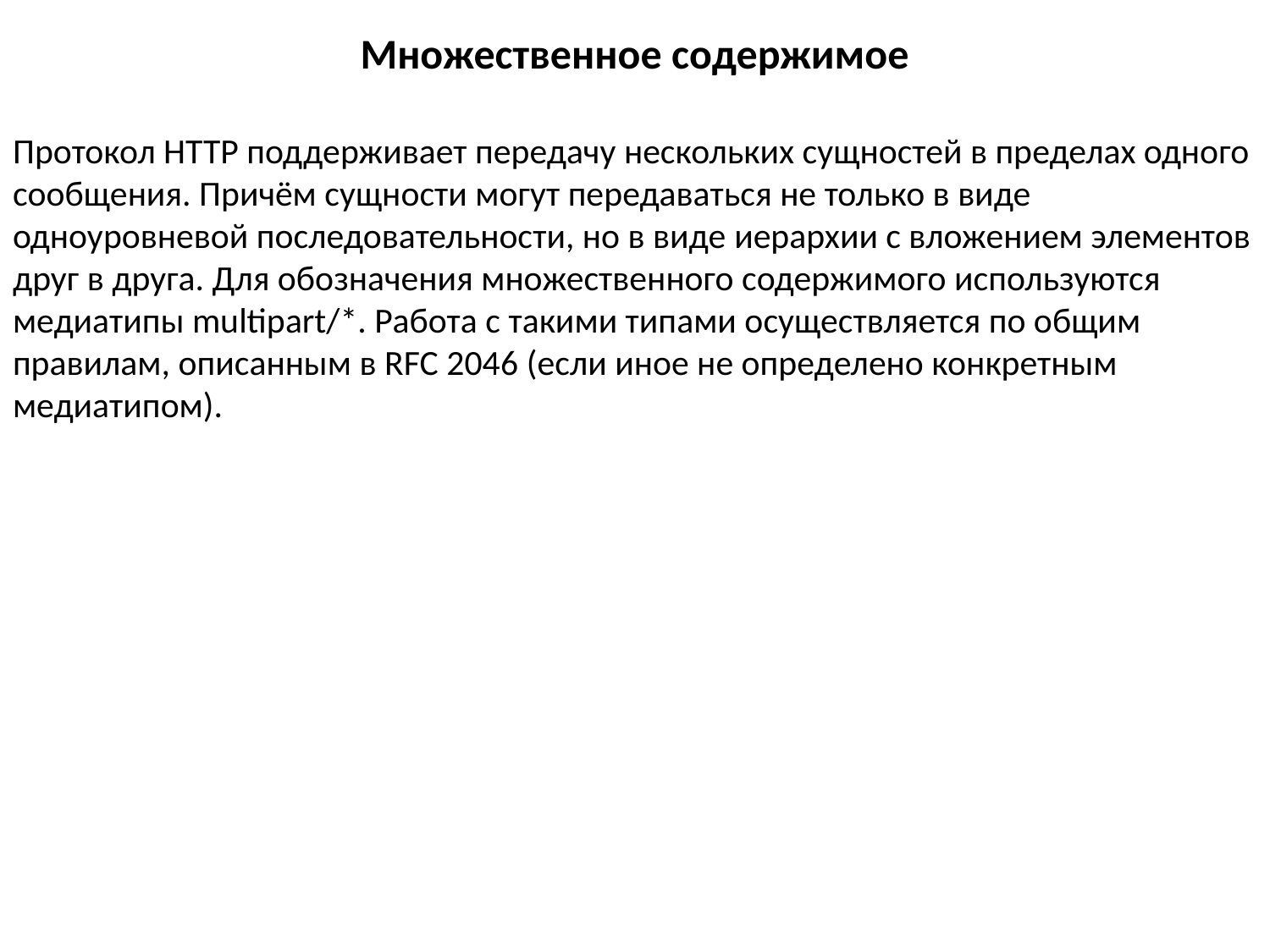

Множественное содержимое

Протокол HTTP поддерживает передачу нескольких сущностей в пределах одного сообщения. Причём сущности могут передаваться не только в виде одноуровневой последовательности, но в виде иерархии с вложением элементов друг в друга. Для обозначения множественного содержимого используются медиатипы multipart/*. Работа с такими типами осуществляется по общим правилам, описанным в RFC 2046 (если иное не определено конкретным медиатипом).